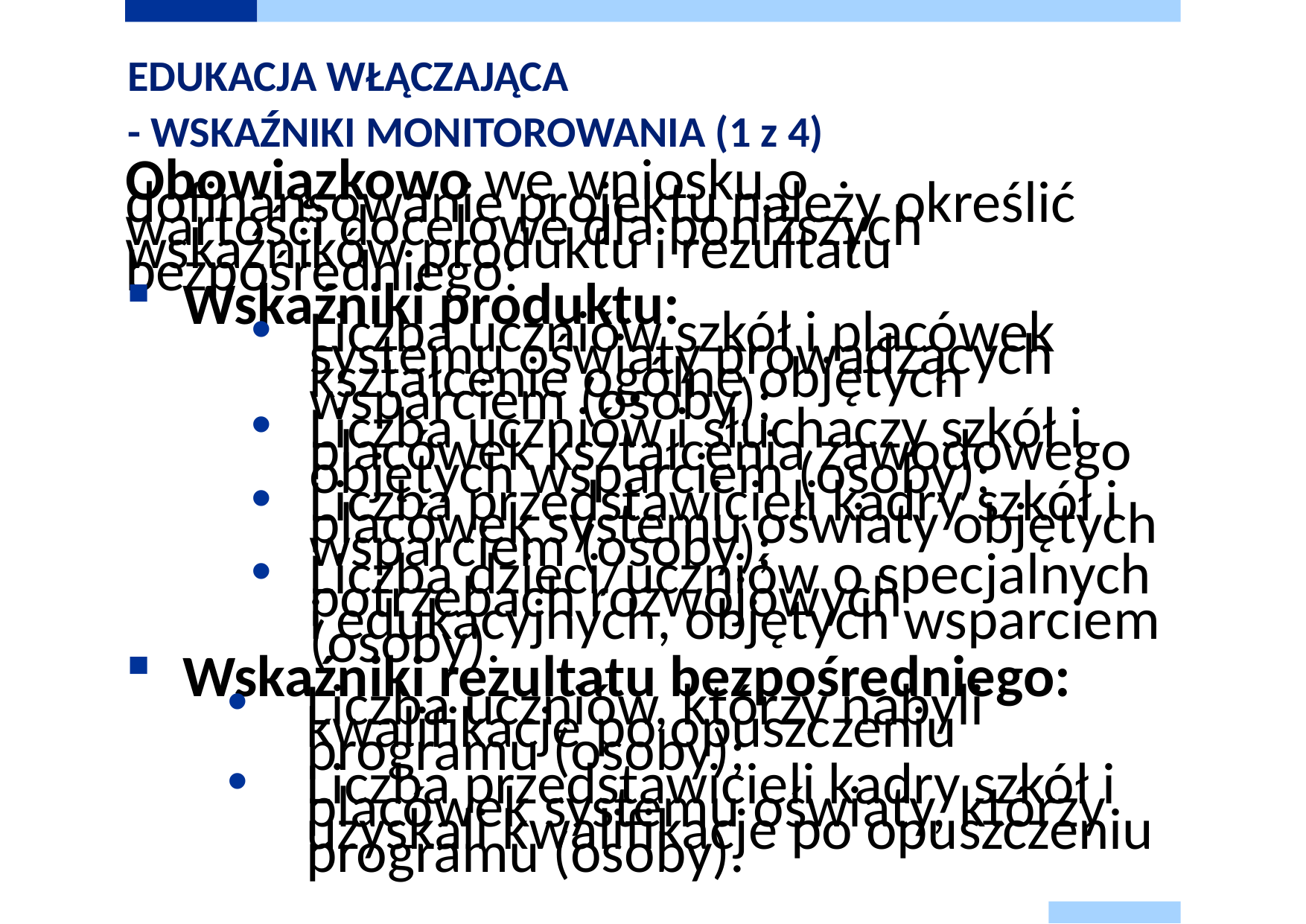

# EDUKACJA WŁĄCZAJĄCA - WSKAŹNIKI MONITOROWANIA (1 z 4)
Obowiązkowo we wniosku o dofinansowanie projektu należy określić wartości docelowe dla poniższych wskaźników produktu i rezultatu bezpośredniego:
Wskaźniki produktu:
Liczba uczniów szkół i placówek systemu oświaty prowadzących  kształcenie ogólne objętych wsparciem (osoby);
Liczba uczniów i słuchaczy szkół i placówek kształcenia zawodowego objętych wsparciem (osoby);
Liczba przedstawicieli kadry szkół i placówek systemu oświaty objętych wsparciem (osoby);
Liczba dzieci/uczniów o specjalnych potrzebach rozwojowych i edukacyjnych, objętych wsparciem (osoby).
Wskaźniki rezultatu bezpośredniego:
Liczba uczniów, którzy nabyli kwalifikacje po opuszczeniu programu (osoby);
Liczba przedstawicieli kadry szkół i placówek systemu oświaty, którzy uzyskali kwalifikacje po opuszczeniu programu (osoby).